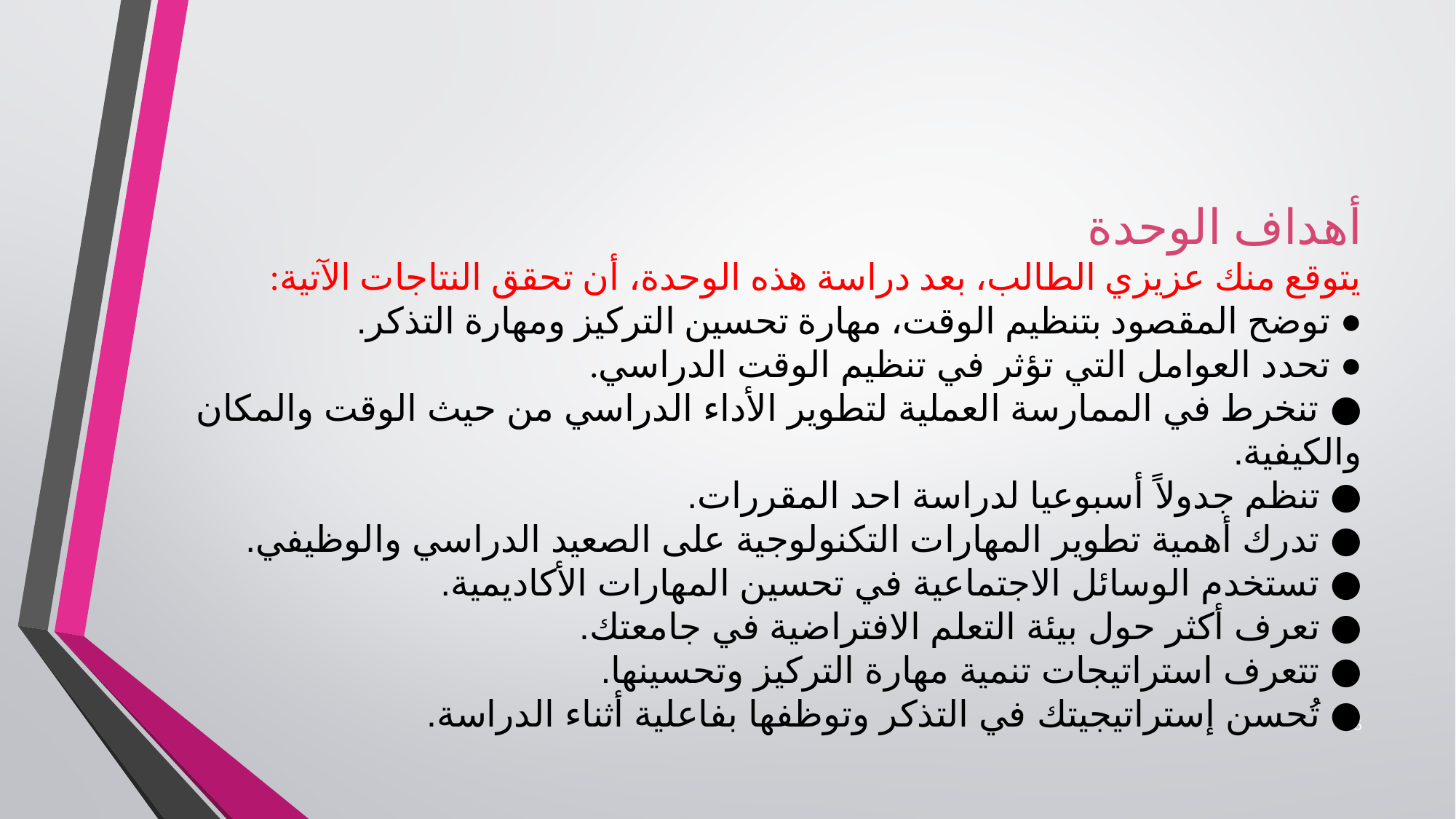

أهداف الوحدة
يتوقع منك عزيزي الطالب، بعد دراسة هذه الوحدة، أن تحقق النتاجات الآتية:
● توضح المقصود بتنظيم الوقت، مهارة تحسين التركيز ومهارة التذكر.
● تحدد العوامل التي تؤثر في تنظيم الوقت الدراسي.
● تنخرط في الممارسة العملية لتطوير الأداء الدراسي من حيث الوقت والمكان والكيفية.
● تنظم جدولاً أسبوعيا لدراسة احد المقررات.
● تدرك أهمية تطوير المهارات التكنولوجية على الصعيد الدراسي والوظيفي.
● تستخدم الوسائل الاجتماعية في تحسين المهارات الأكاديمية.
● تعرف أكثر حول بيئة التعلم الافتراضية في جامعتك.
● تتعرف استراتيجات تنمية مهارة التركيز وتحسينها.
● تُحسن إستراتيجيتك في التذكر وتوظفها بفاعلية أثناء الدراسة.

5